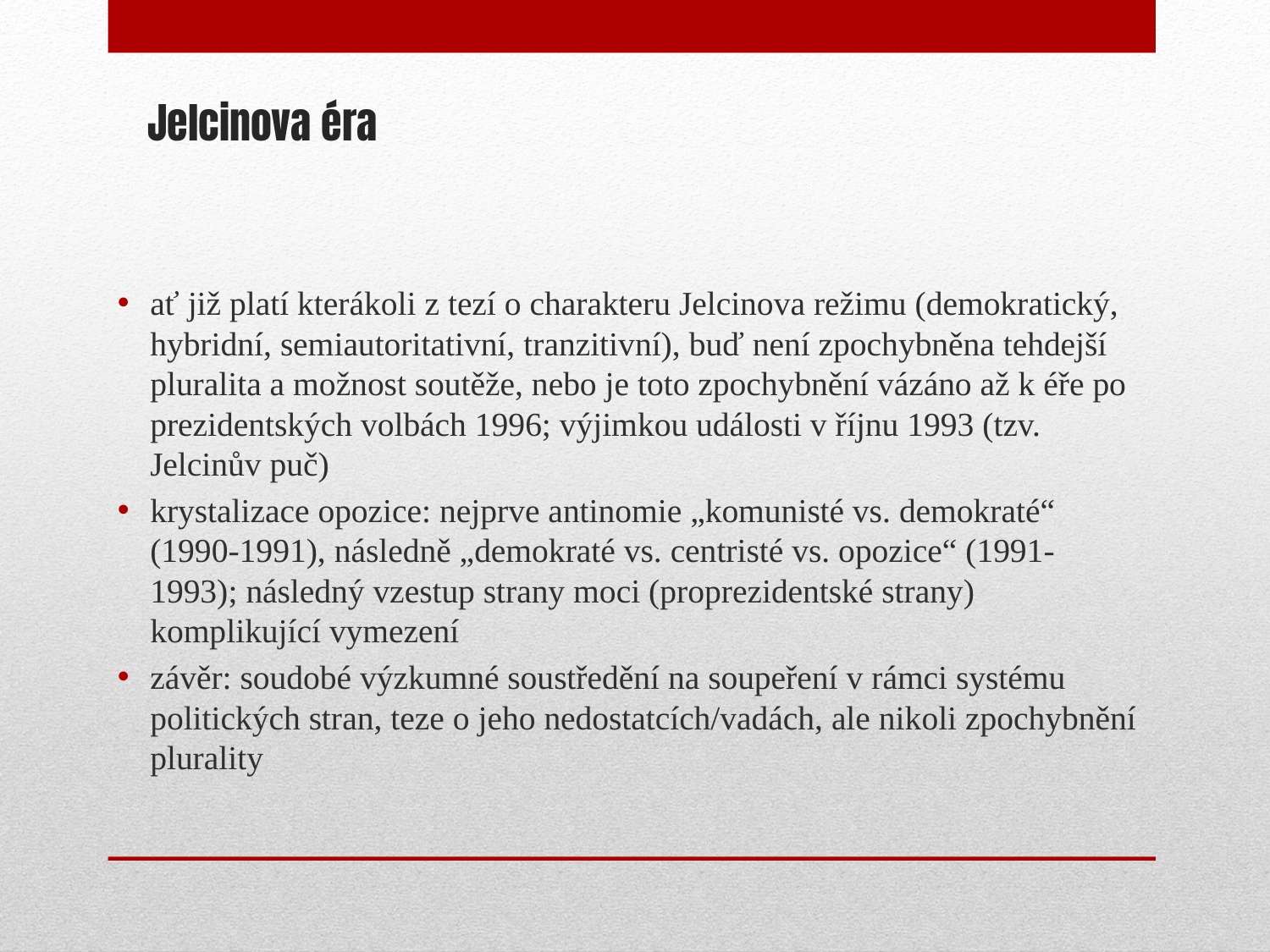

# Jelcinova éra

ať již platí kterákoli z tezí o charakteru Jelcinova režimu (demokratický, hybridní, semiautoritativní, tranzitivní), buď není zpochybněna tehdejší pluralita a možnost soutěže, nebo je toto zpochybnění vázáno až k éře po prezidentských volbách 1996; výjimkou události v říjnu 1993 (tzv. Jelcinův puč)
krystalizace opozice: nejprve antinomie „komunisté vs. demokraté“ (1990-1991), následně „demokraté vs. centristé vs. opozice“ (1991-1993); následný vzestup strany moci (proprezidentské strany) komplikující vymezení
závěr: soudobé výzkumné soustředění na soupeření v rámci systému politických stran, teze o jeho nedostatcích/vadách, ale nikoli zpochybnění plurality